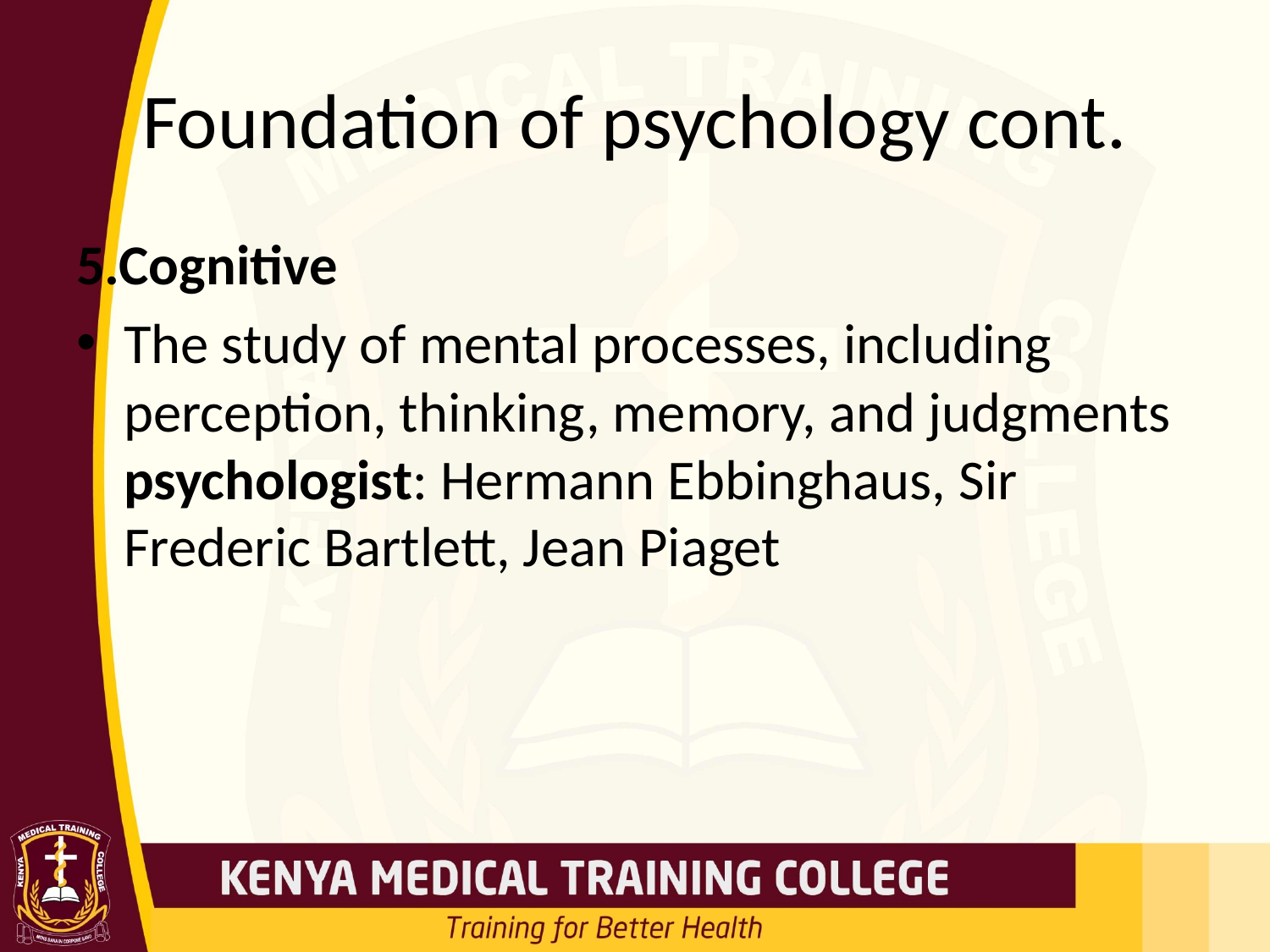

# Foundation of psychology cont.
5.Cognitive
The study of mental processes, including perception, thinking, memory, and judgments psychologist: Hermann Ebbinghaus, Sir Frederic Bartlett, Jean Piaget